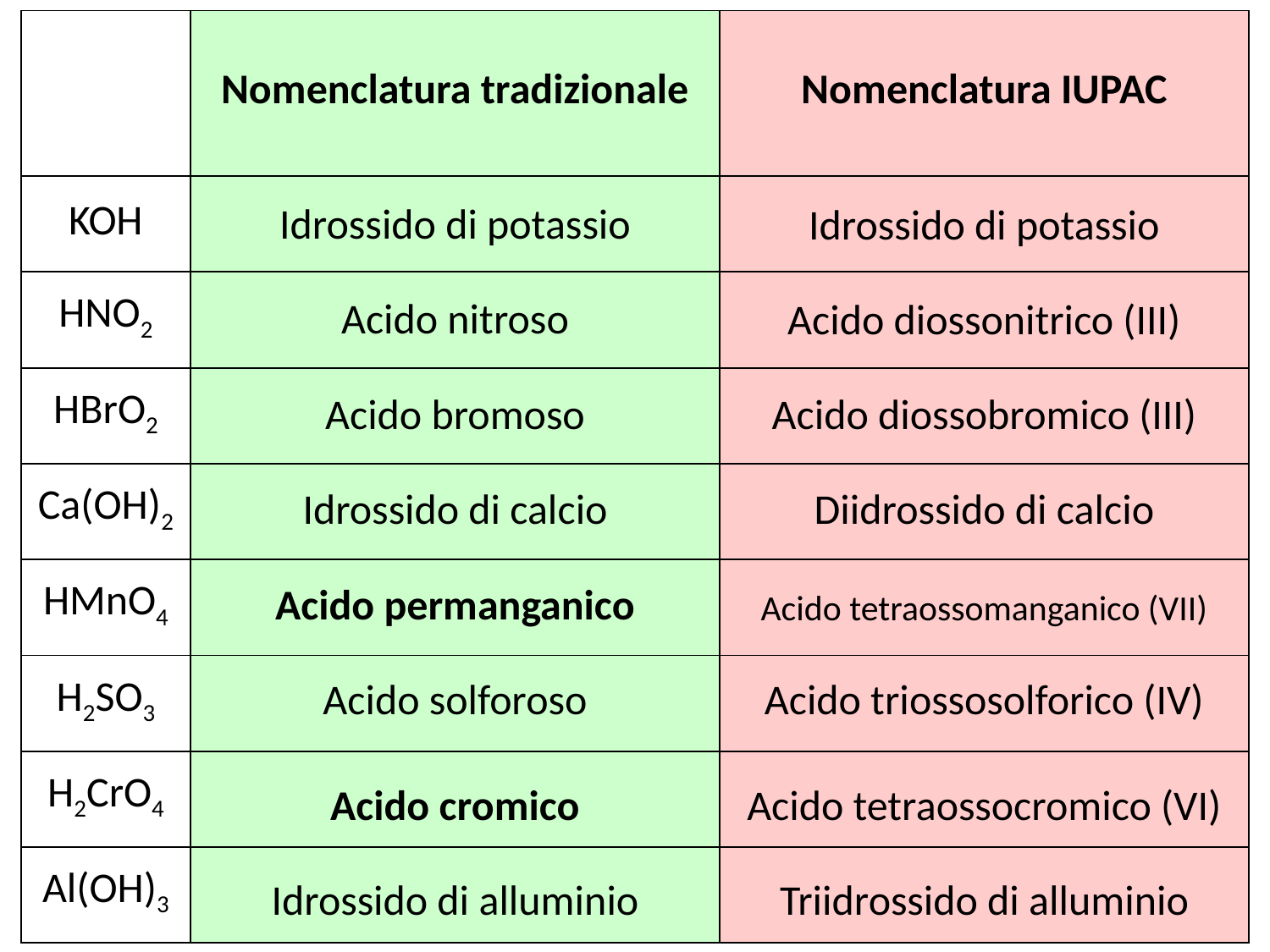

|  | Nomenclatura tradizionale | Nomenclatura IUPAC |
| --- | --- | --- |
| KOH |  |  |
| HNO2 |  |  |
| HBrO2 |  |  |
| Ca(OH)2 |  |  |
| HMnO4 |  |  |
| H2SO3 |  |  |
| H2CrO4 |  |  |
| Al(OH)3 |  |  |
Idrossido di potassio
Idrossido di potassio
Acido nitroso
Acido diossonitrico (III)
Acido bromoso
Acido diossobromico (III)
Idrossido di calcio
Diidrossido di calcio
Acido permanganico
Acido tetraossomanganico (VII)
Acido solforoso
Acido triossosolforico (IV)
Acido cromico
Acido tetraossocromico (VI)
Idrossido di alluminio
Triidrossido di alluminio
21